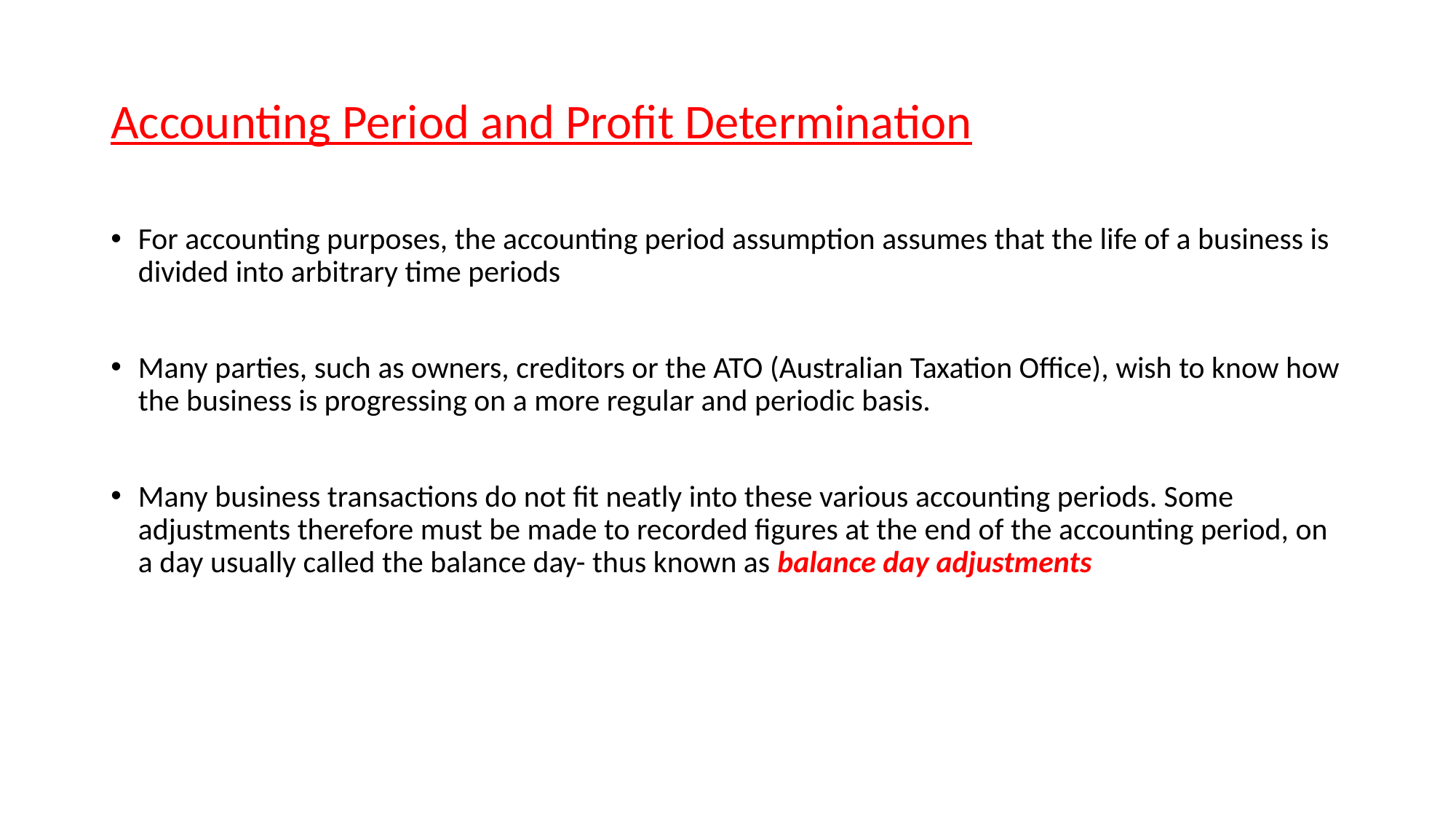

# Accounting Period and Profit Determination
For accounting purposes, the accounting period assumption assumes that the life of a business is divided into arbitrary time periods

Many parties, such as owners, creditors or the ATO (Australian Taxation Office), wish to know how the business is progressing on a more regular and periodic basis.

Many business transactions do not fit neatly into these various accounting periods. Some adjustments therefore must be made to recorded figures at the end of the accounting period, on a day usually called the balance day- thus known as balance day adjustments